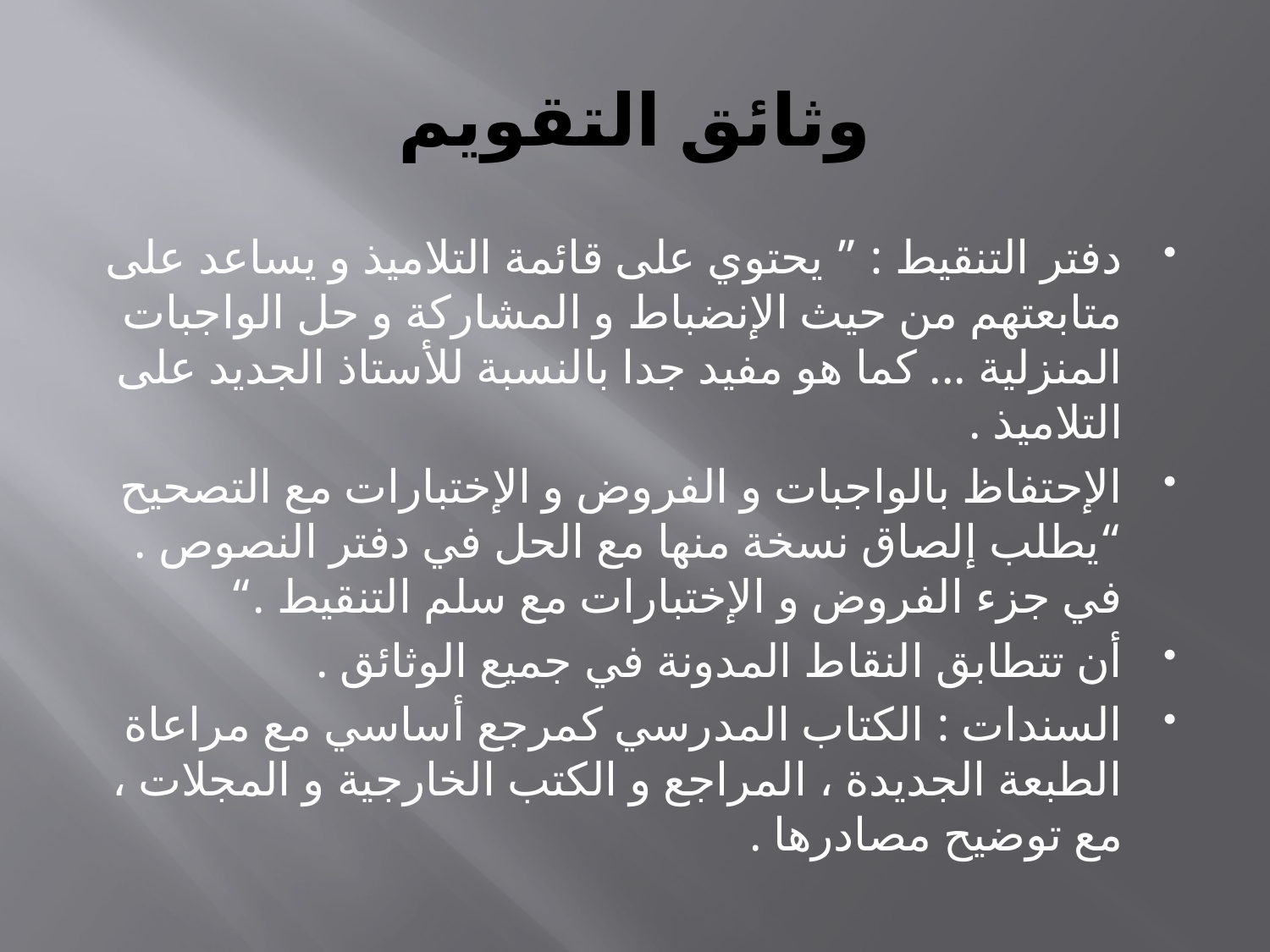

# وثائق التقويم
دفتر التنقيط : ” يحتوي على قائمة التلاميذ و يساعد على متابعتهم من حيث الإنضباط و المشاركة و حل الواجبات المنزلية ... كما هو مفيد جدا بالنسبة للأستاذ الجديد على التلاميذ .
الإحتفاظ بالواجبات و الفروض و الإختبارات مع التصحيح “يطلب إلصاق نسخة منها مع الحل في دفتر النصوص . في جزء الفروض و الإختبارات مع سلم التنقيط .“
أن تتطابق النقاط المدونة في جميع الوثائق .
السندات : الكتاب المدرسي كمرجع أساسي مع مراعاة الطبعة الجديدة ، المراجع و الكتب الخارجية و المجلات ، مع توضيح مصادرها .